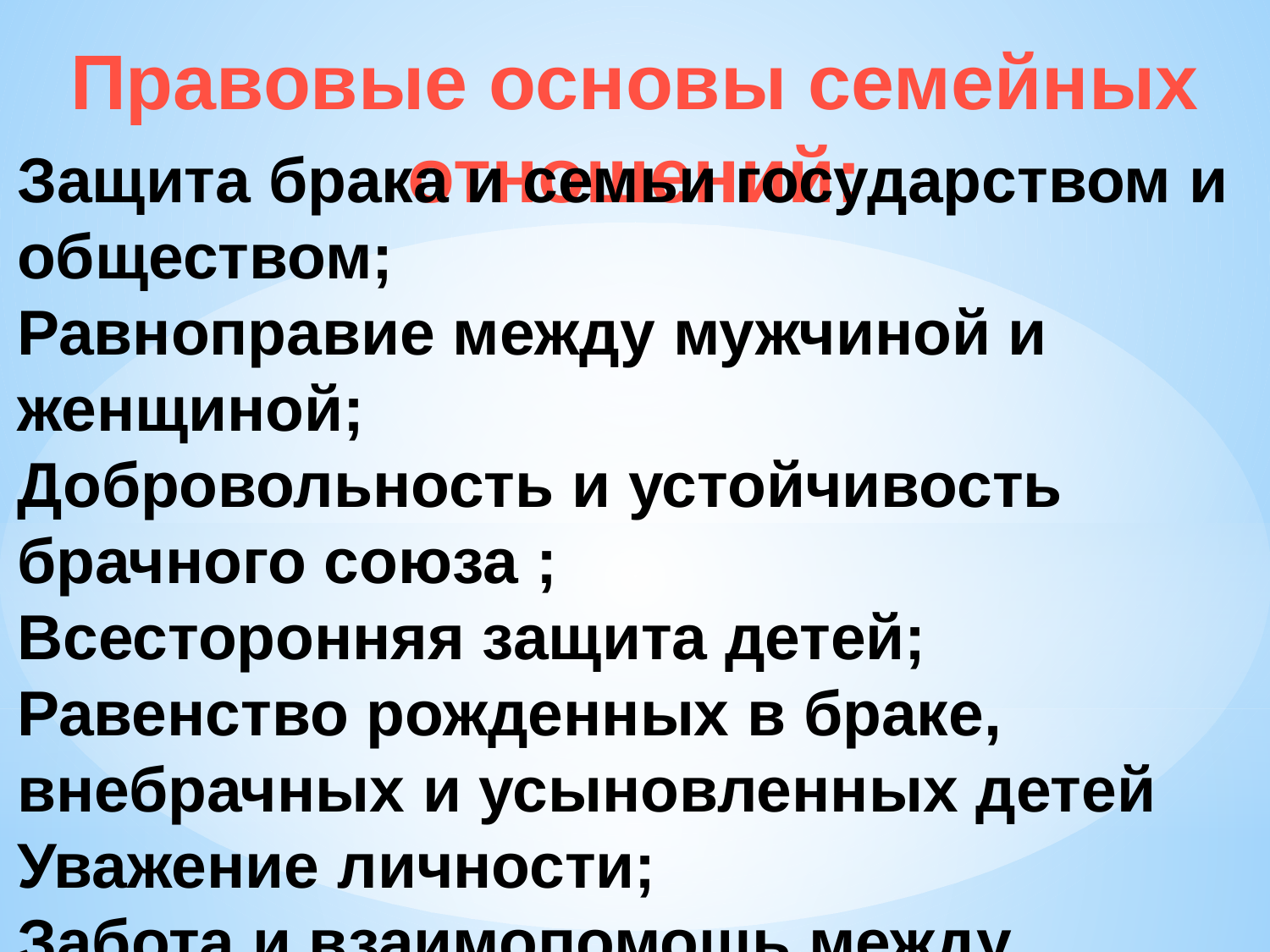

Правовые основы семейных отношений:
Защита брака и семьи государством и обществом;
Равноправие между мужчиной и женщиной;
Добровольность и устойчивость брачного союза ;
Всесторонняя защита детей;
Равенство рожденных в браке, внебрачных и усыновленных детей
Уважение личности;
Забота и взаимопомощь между членами семьи;
Равноправие всех граждан в семейном отношении;
Допустимость только одного брака.